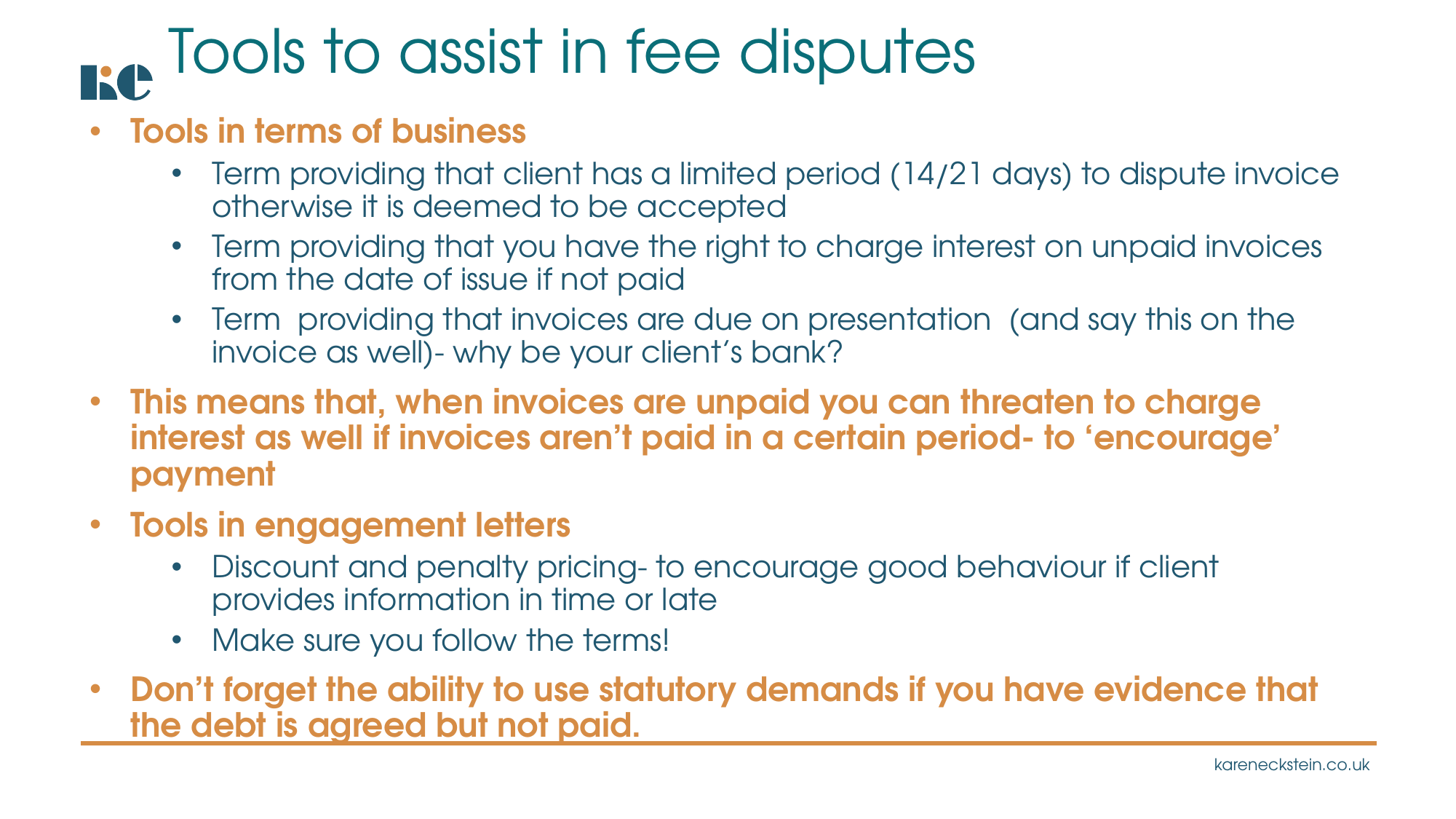

Tools to assist in fee disputes
Tools in terms of business
Term providing that client has a limited period (14/21 days) to dispute invoice otherwise it is deemed to be accepted
Term providing that you have the right to charge interest on unpaid invoices from the date of issue if not paid
Term  providing that invoices are due on presentation  (and say this on the invoice as well)- why be your client’s bank?
This means that, when invoices are unpaid you can threaten to charge interest as well if invoices aren’t paid in a certain period- to ‘encourage’ payment
Tools in engagement letters
Discount and penalty pricing- to encourage good behaviour if client provides information in time or late
Make sure you follow the terms!
Don’t forget the ability to use statutory demands if you have evidence that the debt is agreed but not paid.